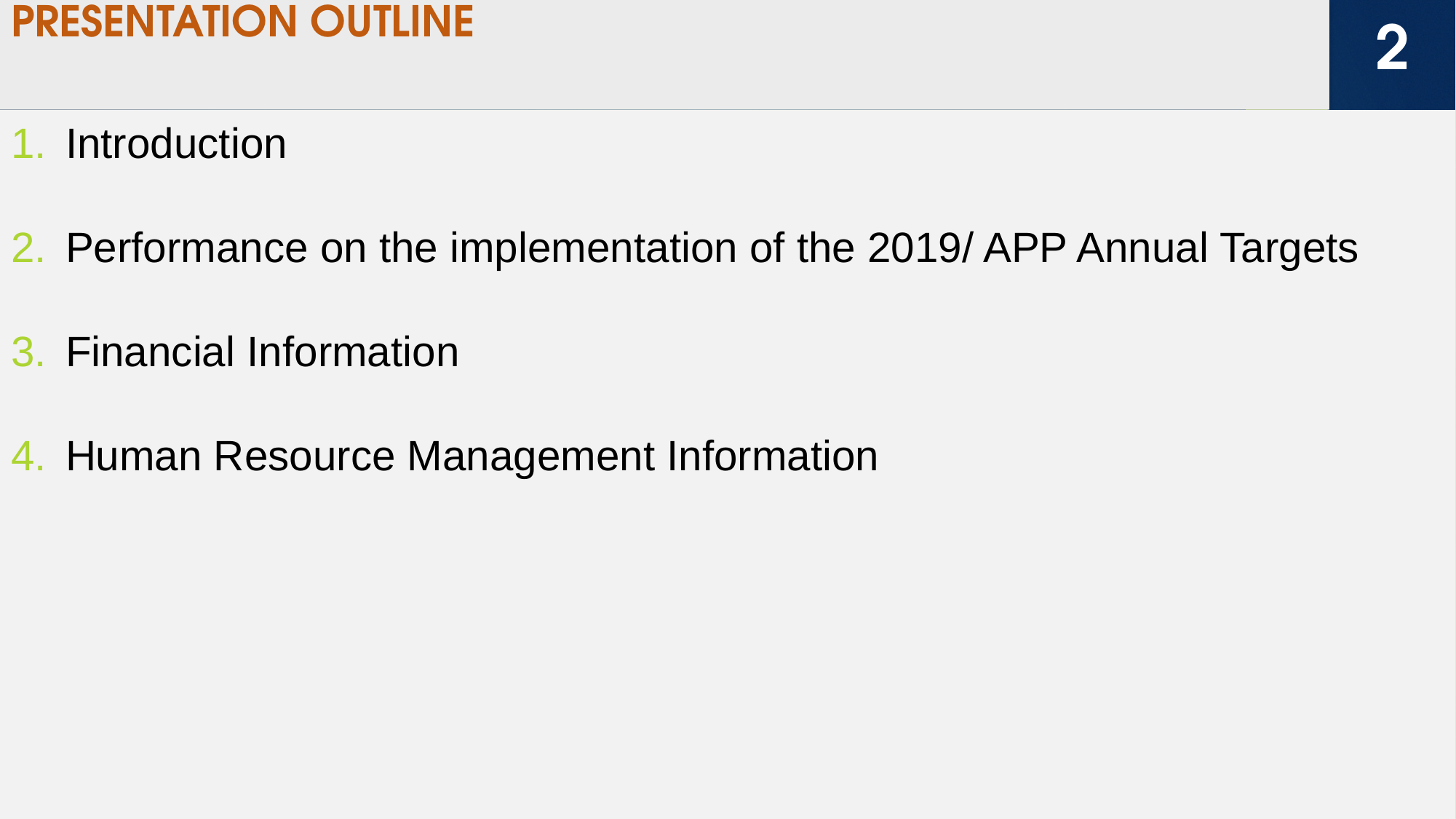

# PRESENTATION OUTLINE
2
Introduction

Performance on the implementation of the 2019/ APP Annual Targets

Financial Information

Human Resource Management Information